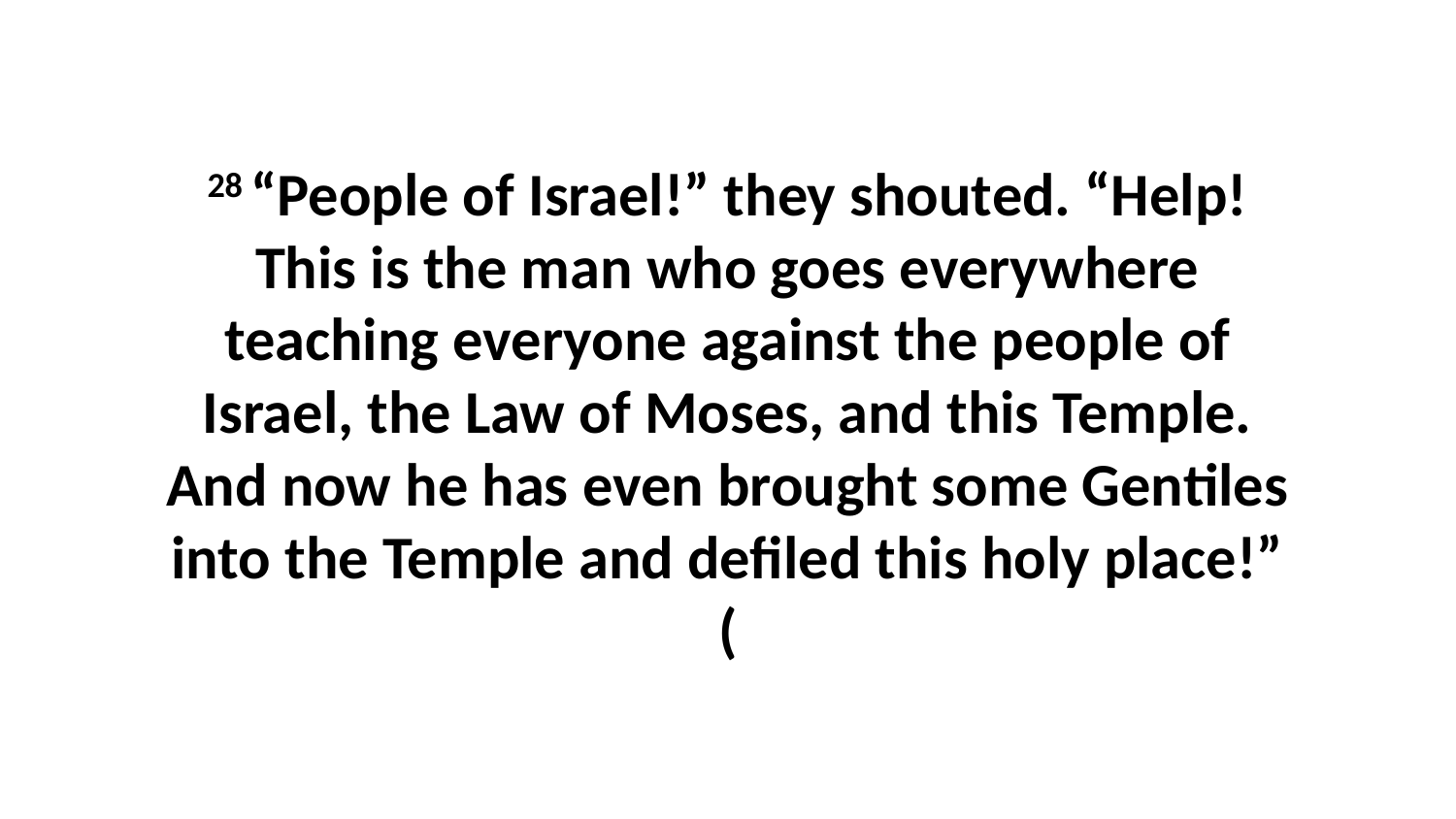

28 “People of Israel!” they shouted. “Help! This is the man who goes everywhere teaching everyone against the people of Israel, the Law of Moses, and this Temple. And now he has even brought some Gentiles into the Temple and defiled this holy place!” (